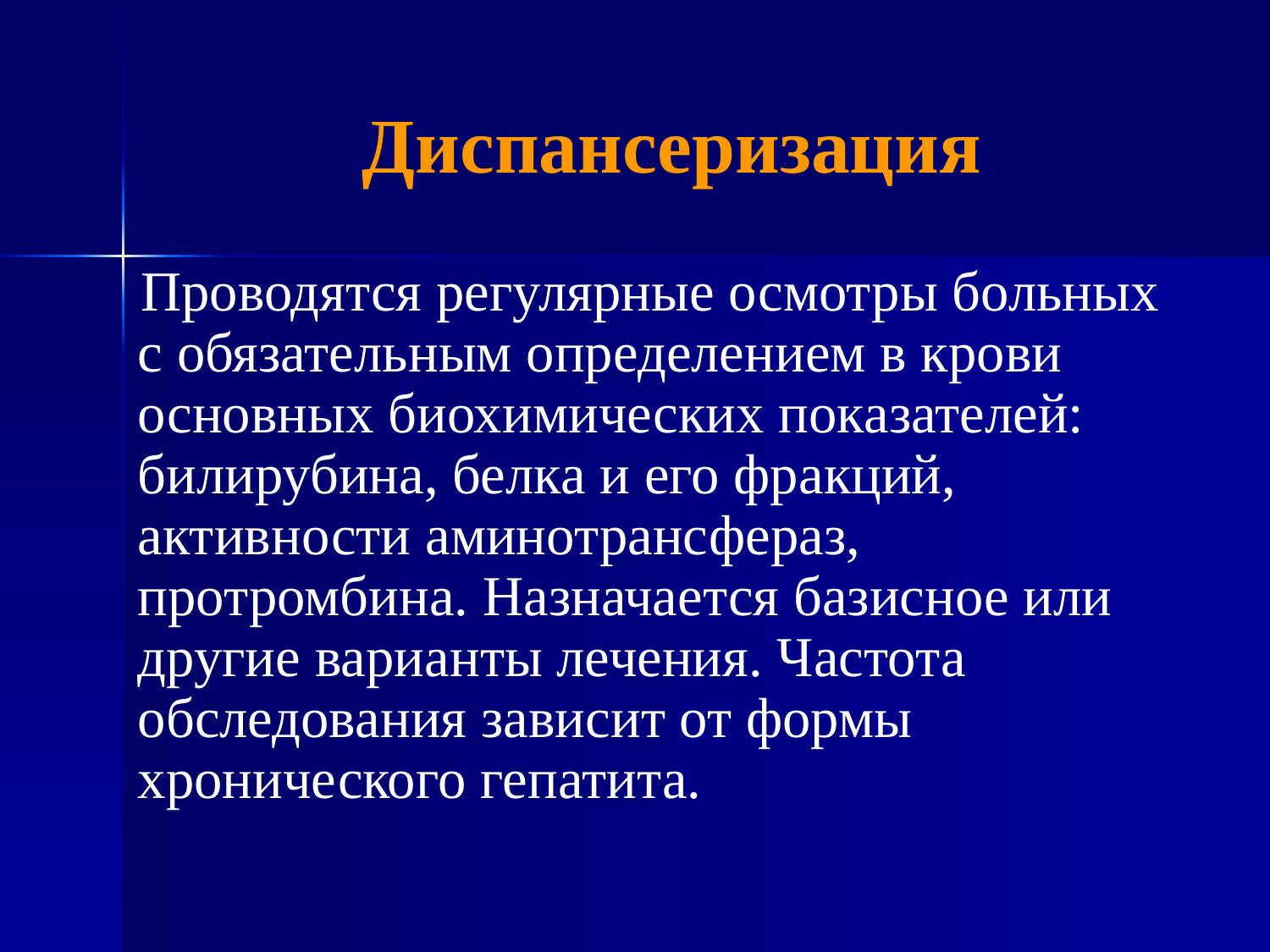

# Диспансеризация
Проводятся регулярные осмотры больных с обязательным определением в крови основных биохимических показателей: билирубина, белка и его фракций, активности аминотрансфераз, протромбина. Назначается базисное или другие варианты лечения. Частота обследования зависит от формы хронического гепатита.